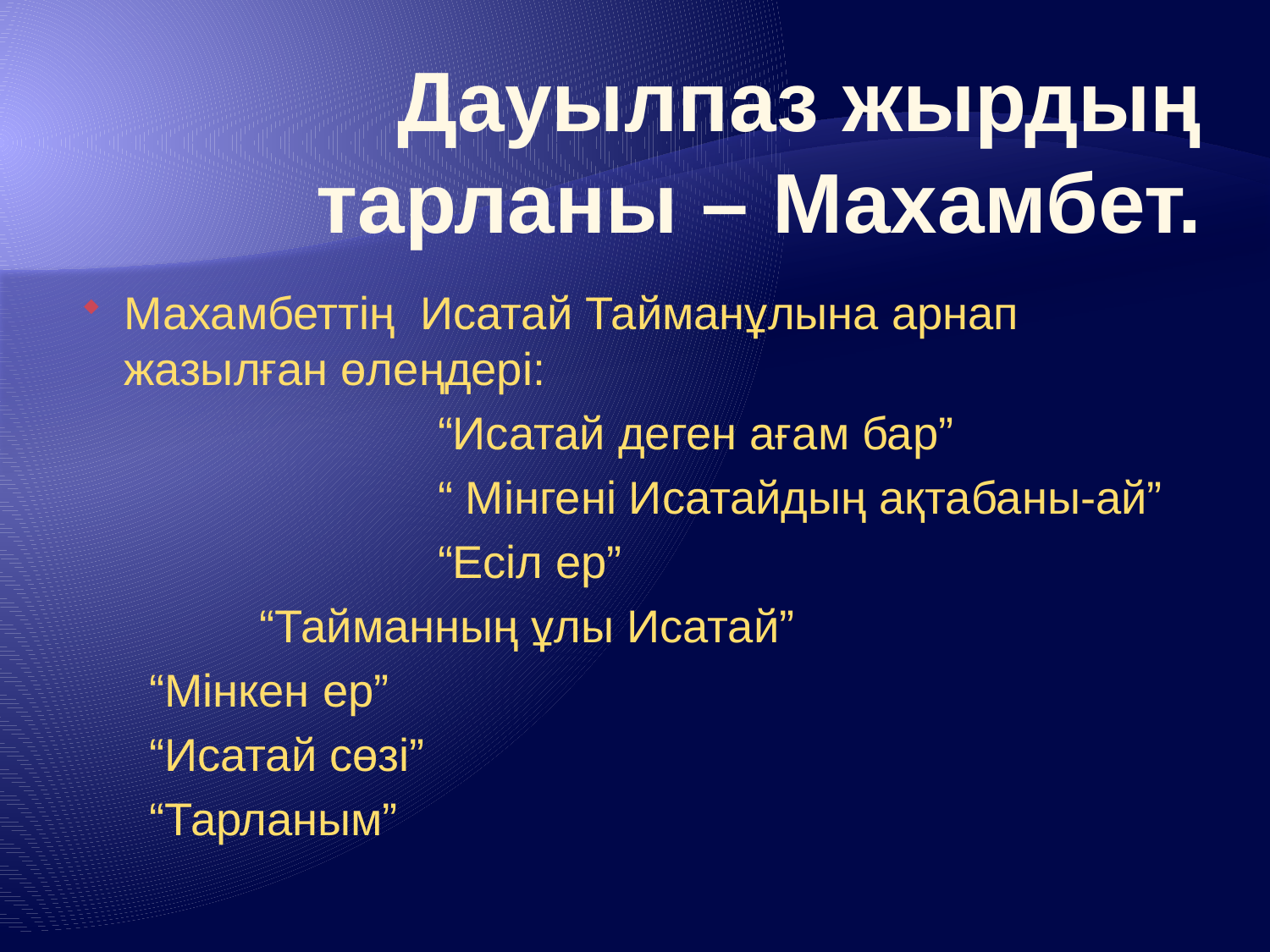

# Дауылпаз жырдың тарланы – Махамбет.
Махамбеттің  Исатай Тайманұлына арнап жазылған өлеңдері:
                            “Исатай деген ағам бар”
                            “ Мінгені Исатайдың ақтабаны-ай”
                            “Есіл ер”
    			  “Тайманның ұлы Исатай”
			  “Мінкен ер”
			  “Исатай сөзі”
			  “Тарланым”